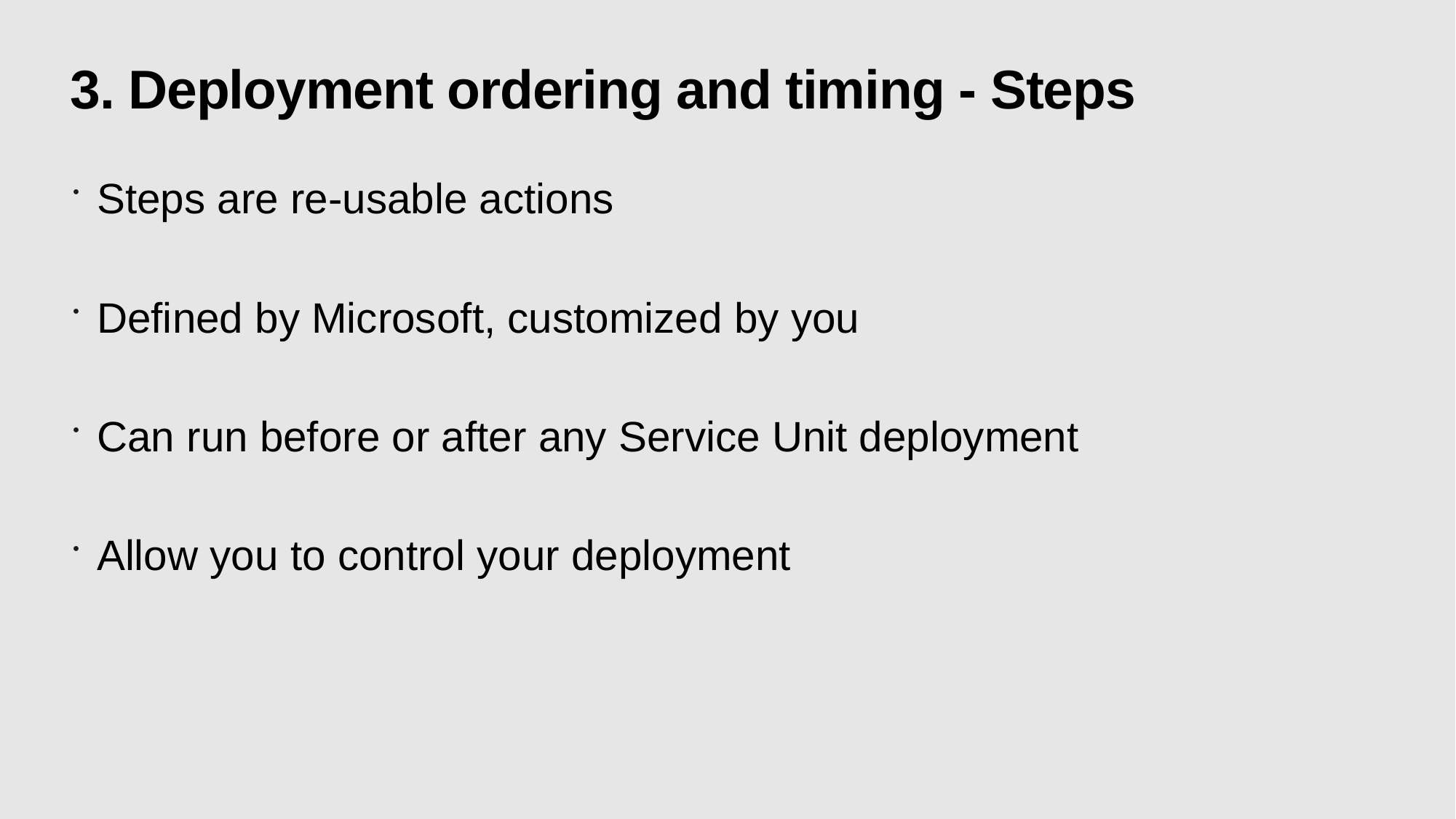

# 3. Deployment ordering and timing - Steps
Steps are re-usable actions

Defined by Microsoft, customized by you

Can run before or after any Service Unit deployment

Allow you to control your deployment